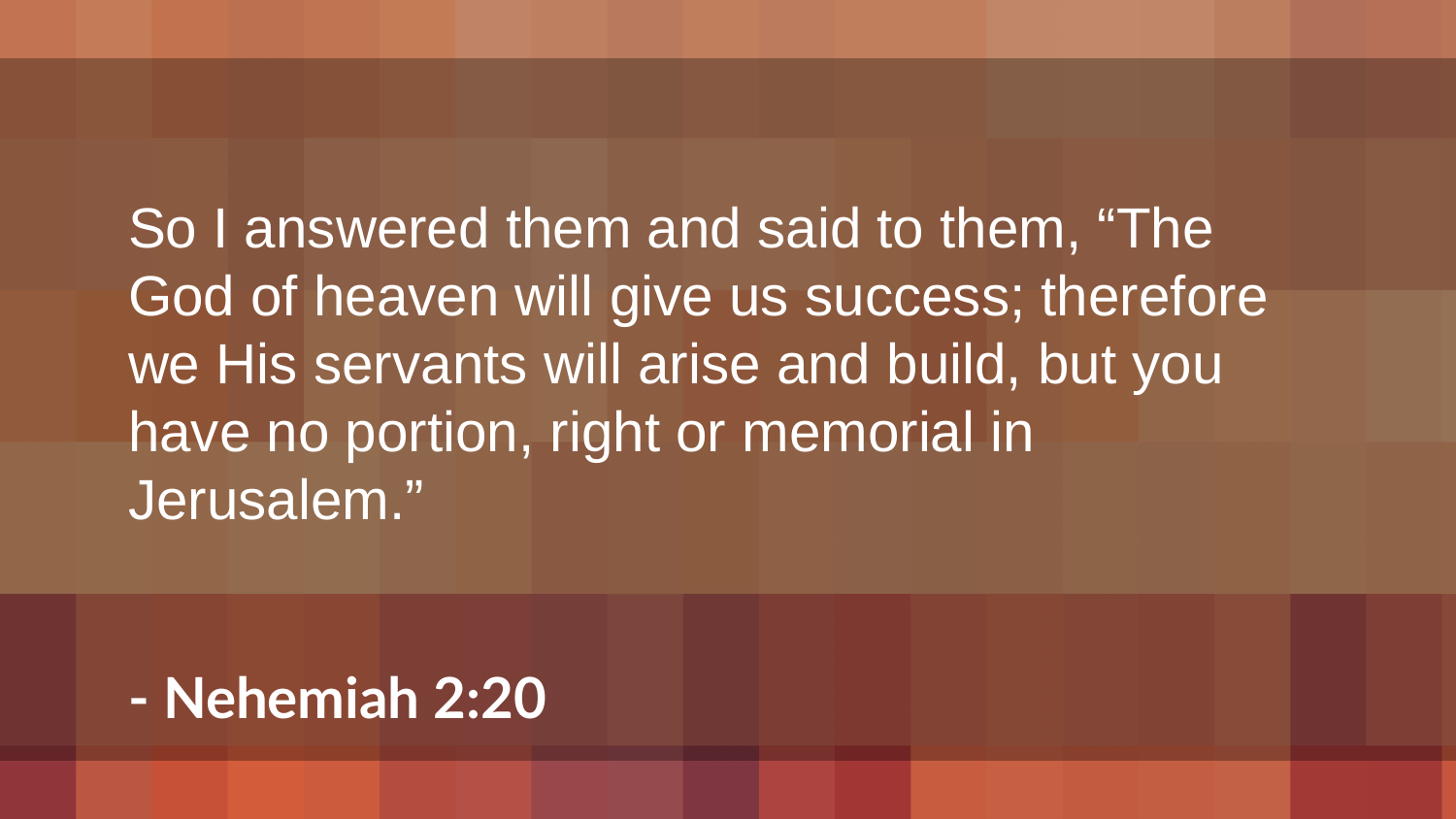

So I answered them and said to them, “The God of heaven will give us success; therefore we His servants will arise and build, but you have no portion, right or memorial in Jerusalem.”
- Nehemiah 2:20